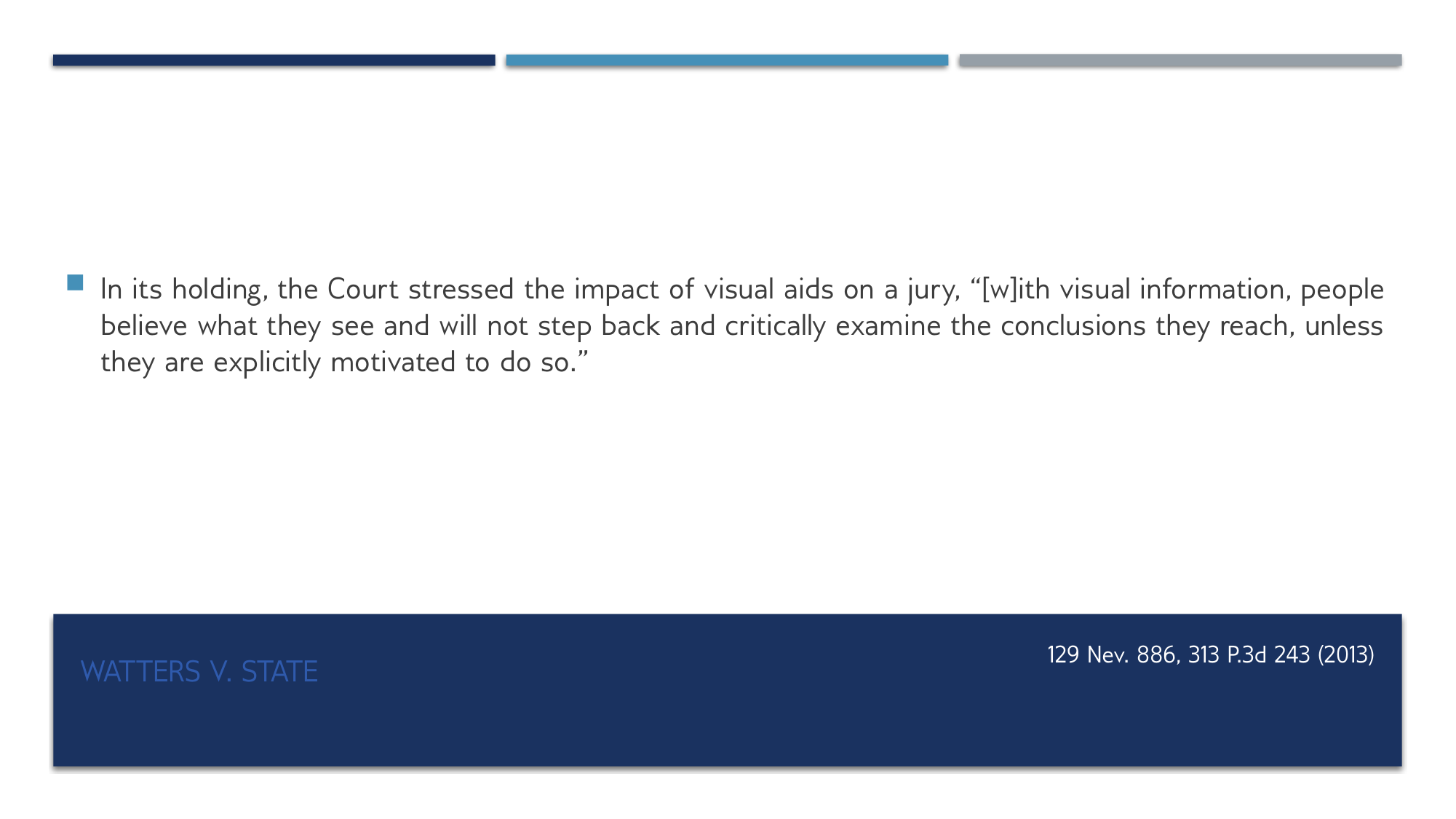

In its holding, the Court stressed the impact of visual aids on a jury, “[w]ith visual information, people believe what they see and will not step back and critically examine the conclusions they reach, unless they are explicitly motivated to do so.”
# Watters v. State
129 Nev. 886, 313 P.3d 243 (2013)